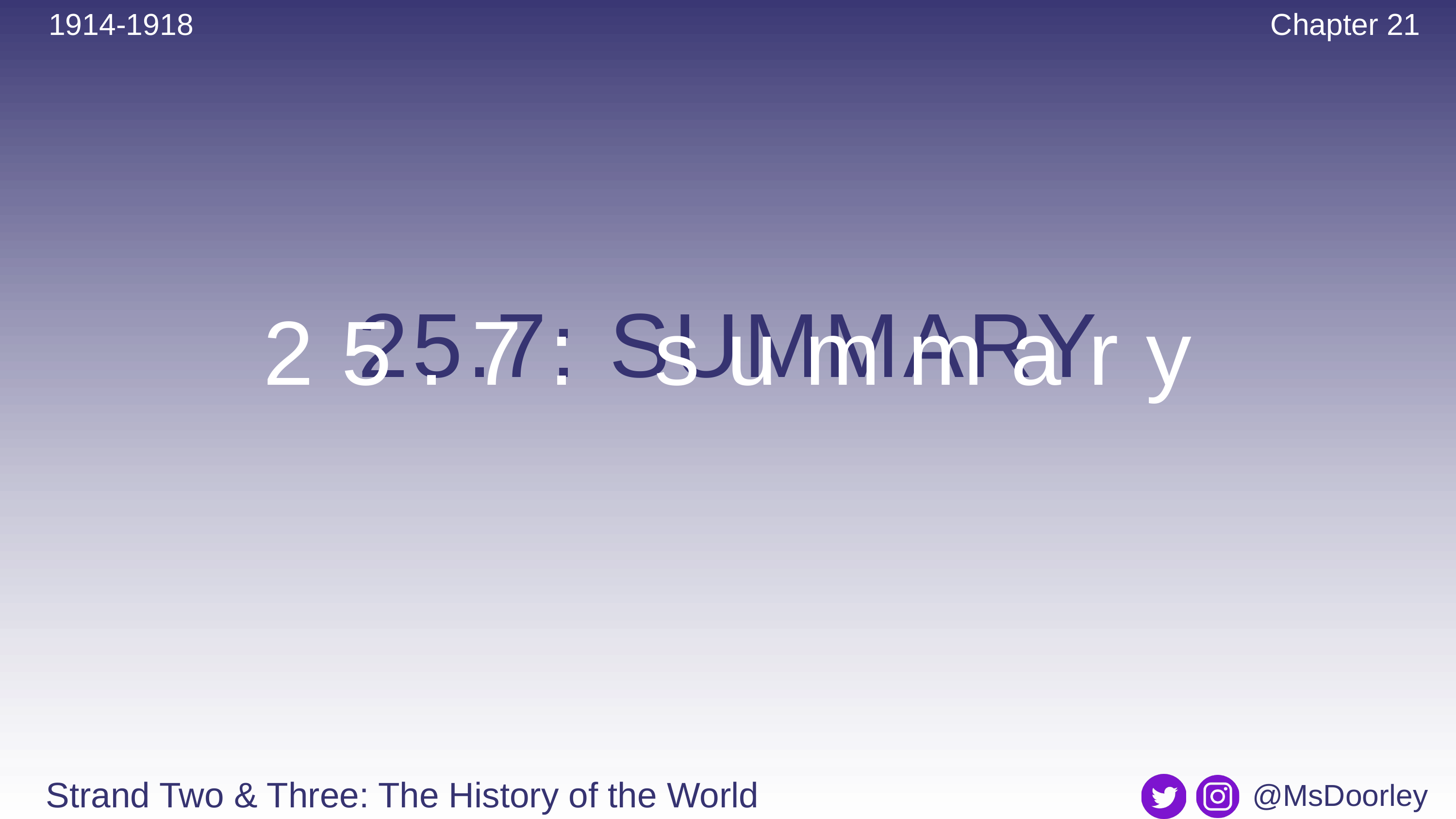

1914-1918
Chapter 21
25.7: SUMMARY
25.7: summary
Strand Two & Three: The History of the World

@MsDoorley